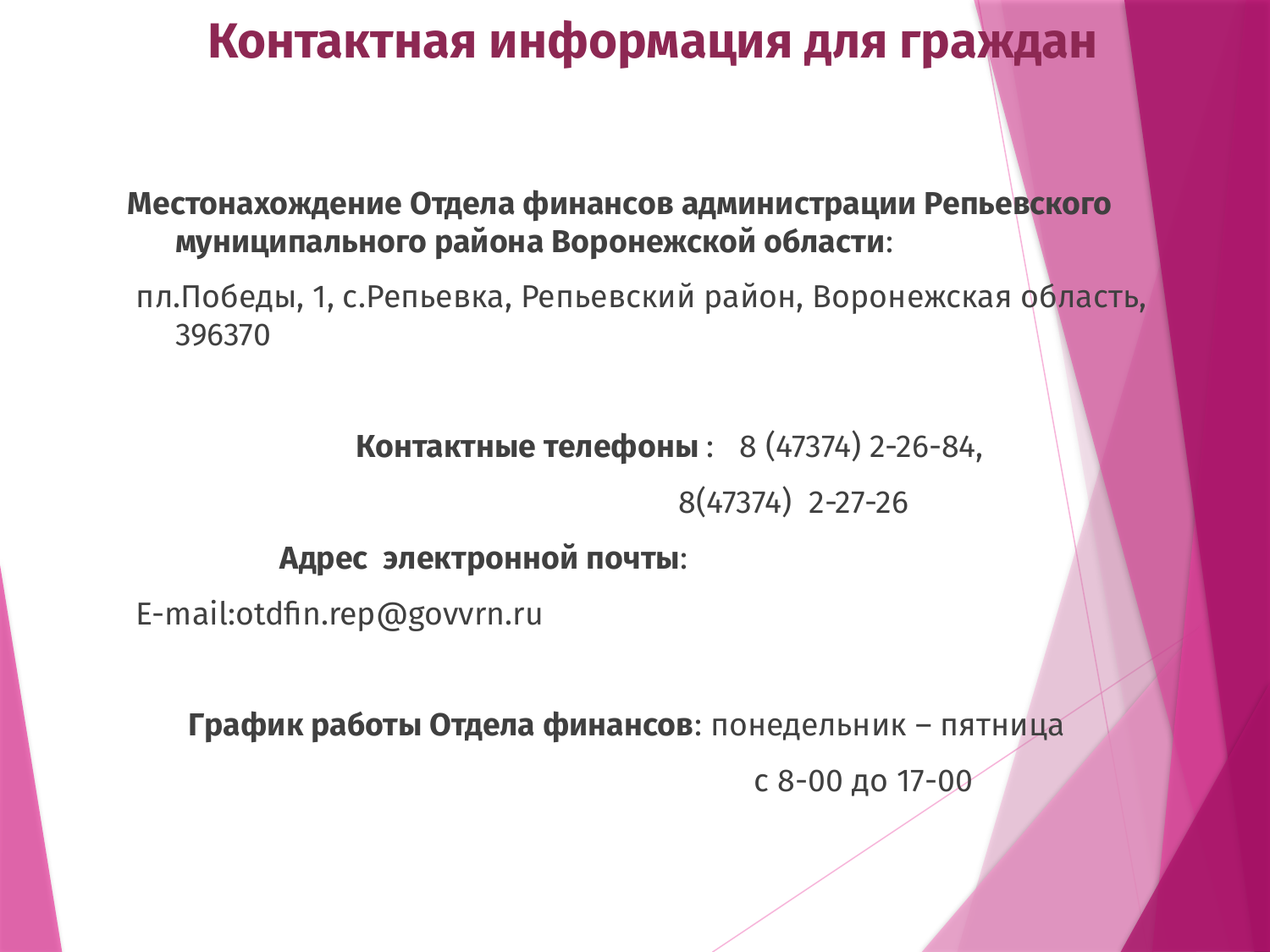

# Контактная информация для граждан
Местонахождение Отдела финансов администрации Репьевского муниципального района Воронежской области:
 пл.Победы, 1, с.Репьевка, Репьевский район, Воронежская область, 396370

                              Контактные телефоны :   8 (47374) 2-26-84,
                                                                        8(47374)  2-27-26
                    Адрес  электронной почты:
 E-mail:otdfin.rep@govvrn.ru

        График работы Отдела финансов: понедельник – пятница
                                                                          с 8-00 до 17-00